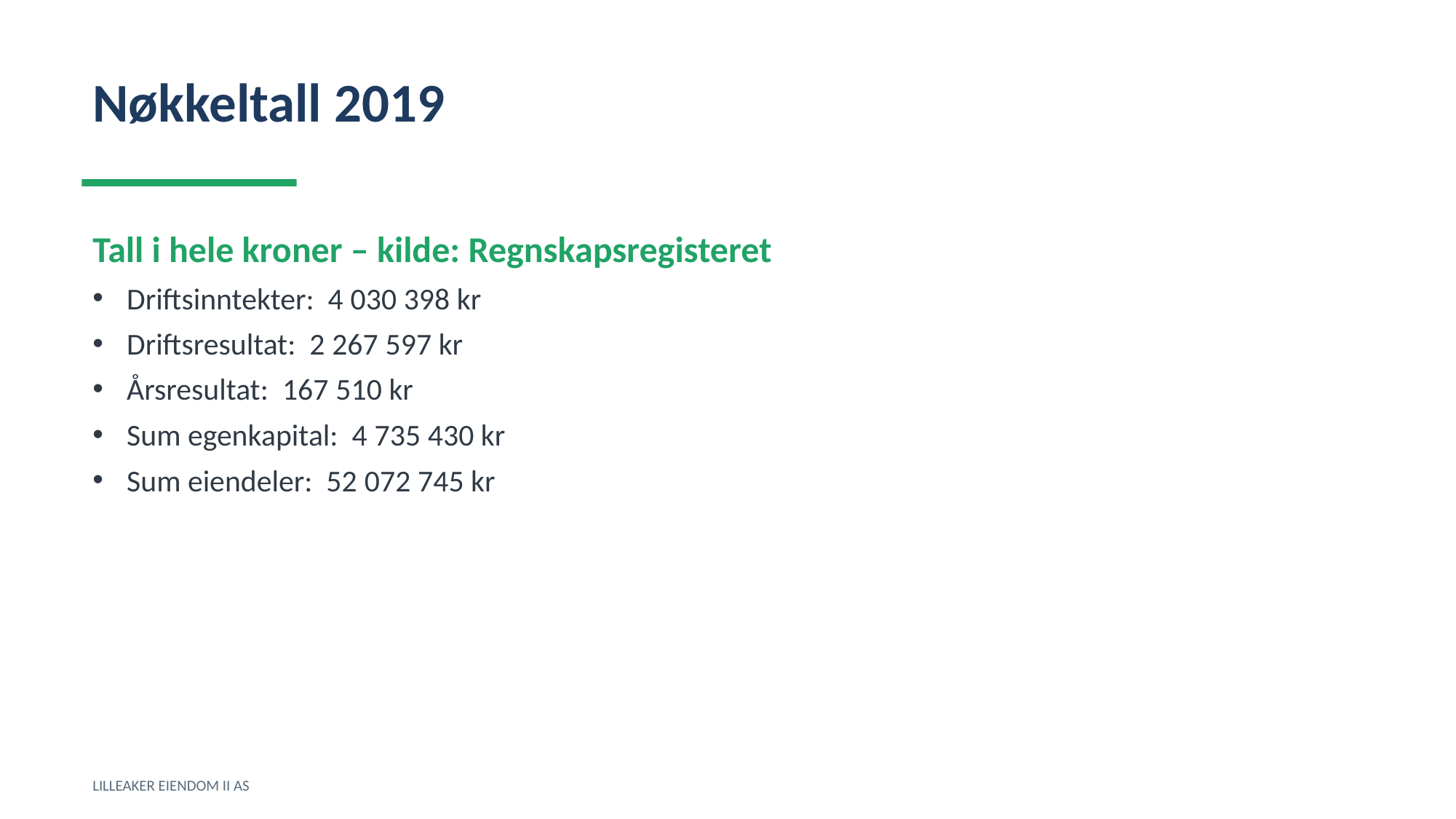

Nøkkeltall 2019

Tall i hele kroner – kilde: Regnskapsregisteret
Driftsinntekter:  4 030 398 kr
Driftsresultat:  2 267 597 kr
Årsresultat:  167 510 kr
Sum egenkapital:  4 735 430 kr
Sum eiendeler:  52 072 745 kr
LILLEAKER EIENDOM II AS